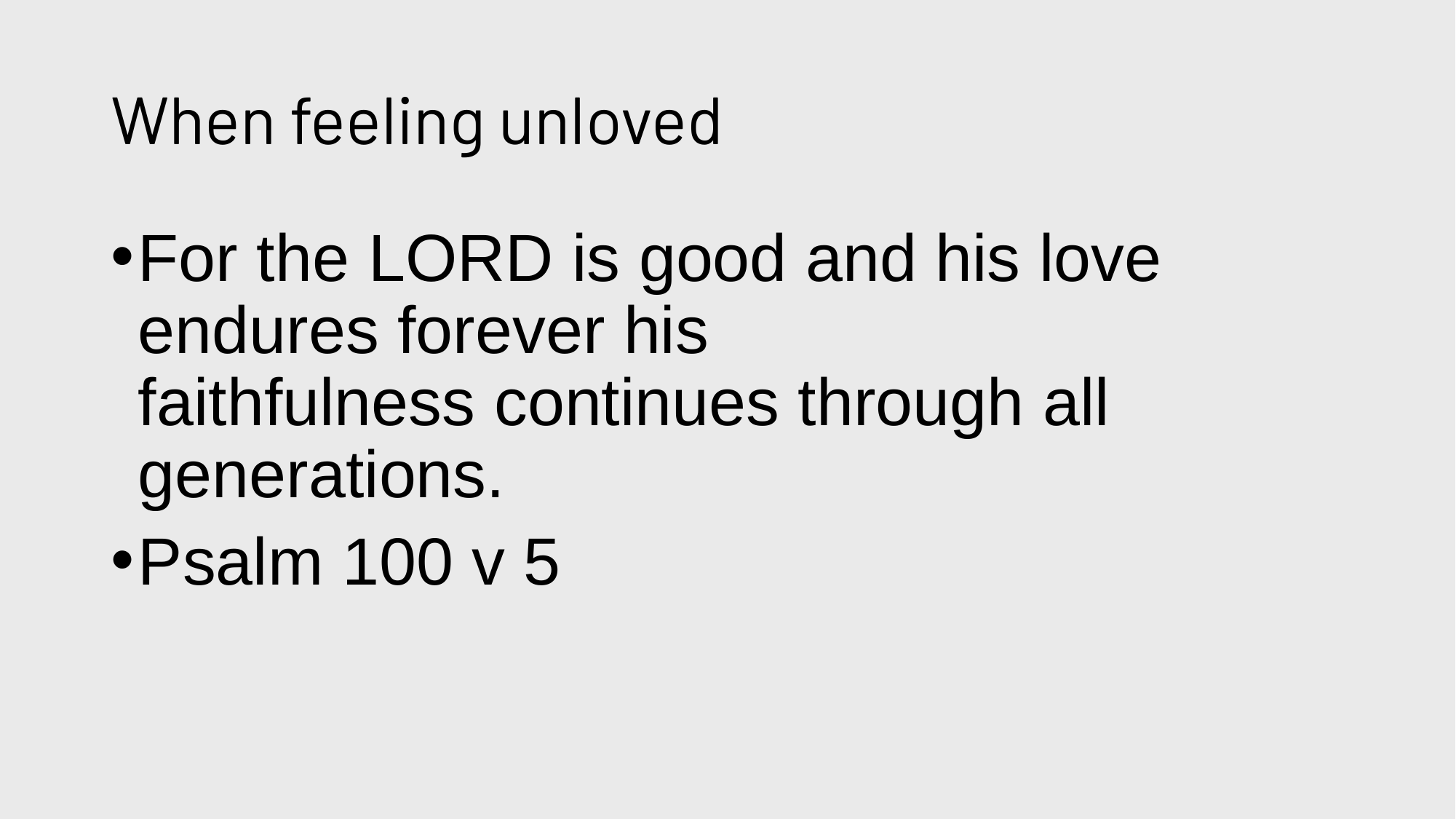

# When feeling unloved
For the Lord is good and his love endures forever his faithfulness continues through all generations.
Psalm 100 v 5